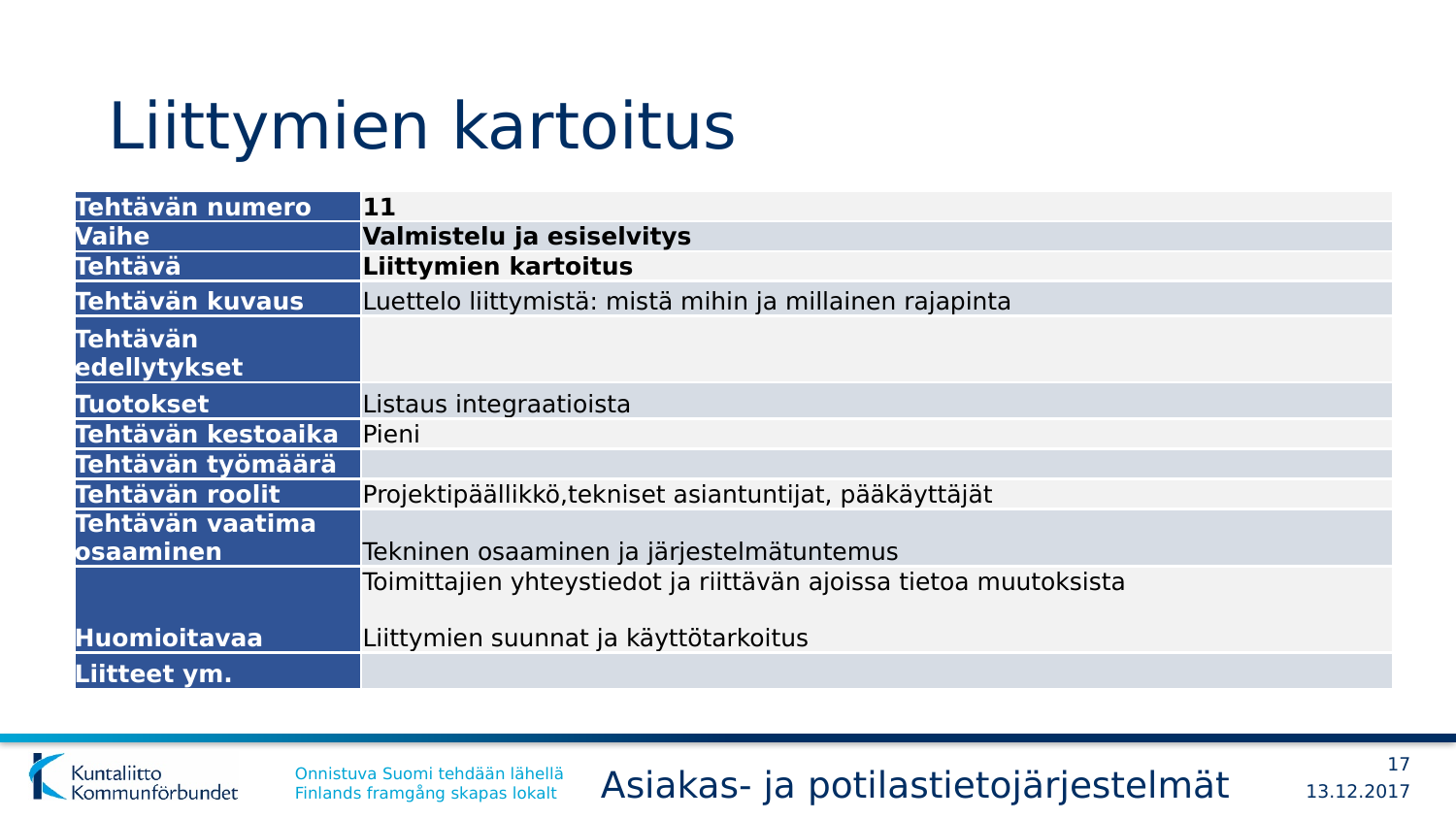

# Liittymien kartoitus
| Tehtävän numero | 11 |
| --- | --- |
| Vaihe | Valmistelu ja esiselvitys |
| Tehtävä | Liittymien kartoitus |
| Tehtävän kuvaus | Luettelo liittymistä: mistä mihin ja millainen rajapinta |
| Tehtävän edellytykset |  |
| Tuotokset | Listaus integraatioista |
| Tehtävän kestoaika | Pieni |
| Tehtävän työmäärä |  |
| Tehtävän roolit | Projektipäällikkö,tekniset asiantuntijat, pääkäyttäjät |
| Tehtävän vaatima osaaminen | Tekninen osaaminen ja järjestelmätuntemus |
| Huomioitavaa | Toimittajien yhteystiedot ja riittävän ajoissa tietoa muutoksista Liittymien suunnat ja käyttötarkoitus |
| Liitteet ym. |  |
17
Asiakas- ja potilastietojärjestelmät
13.12.2017